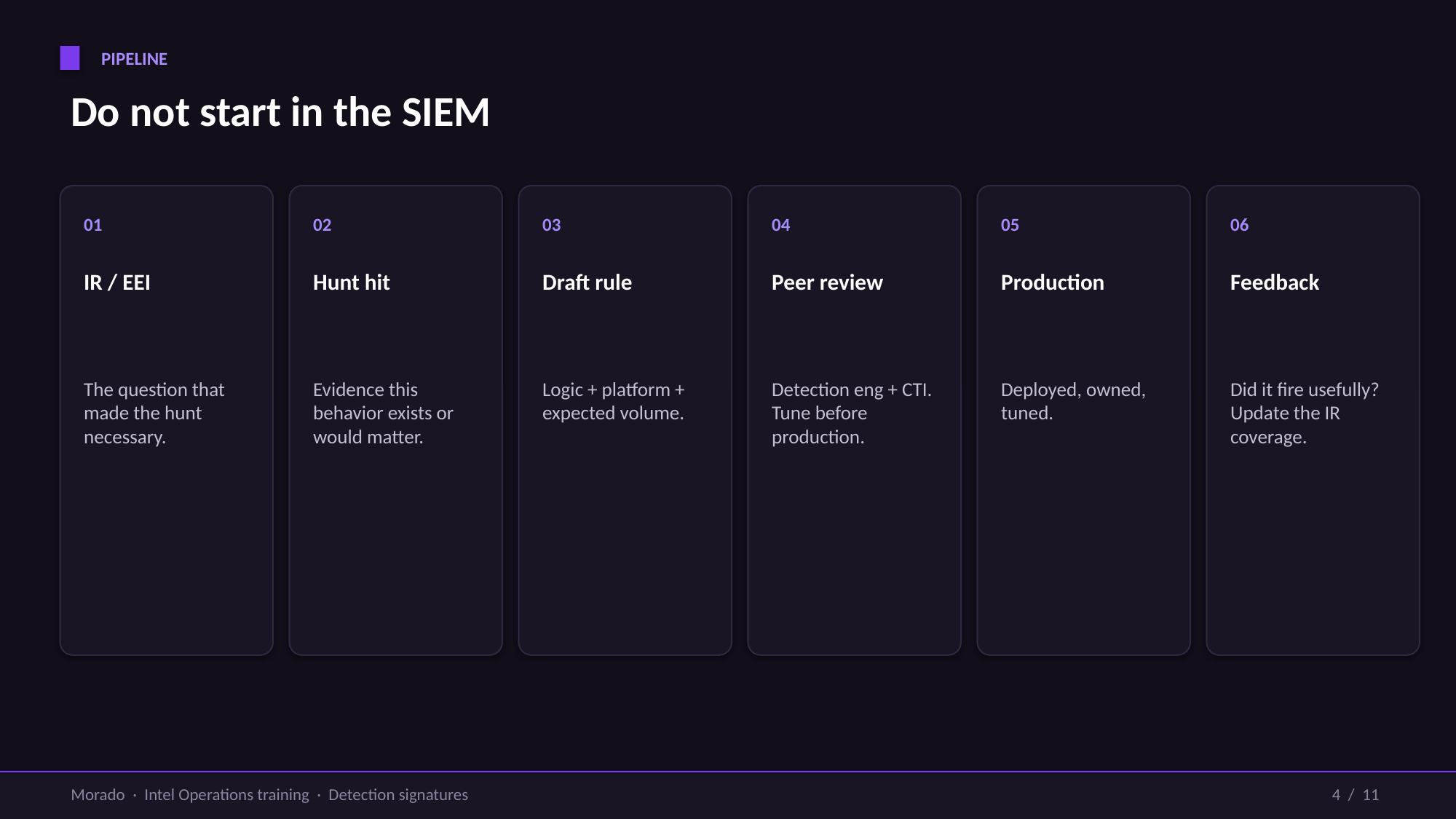

PIPELINE

Do not start in the SIEM

01
02
03
04
05
06
IR / EEI
Hunt hit
Draft rule
Peer review
Production
Feedback
The question that made the hunt necessary.
Evidence this behavior exists or would matter.
Logic + platform + expected volume.
Detection eng + CTI. Tune before production.
Deployed, owned, tuned.
Did it fire usefully? Update the IR coverage.

Morado  ·  Intel Operations training  ·  Detection signatures
4  /  11